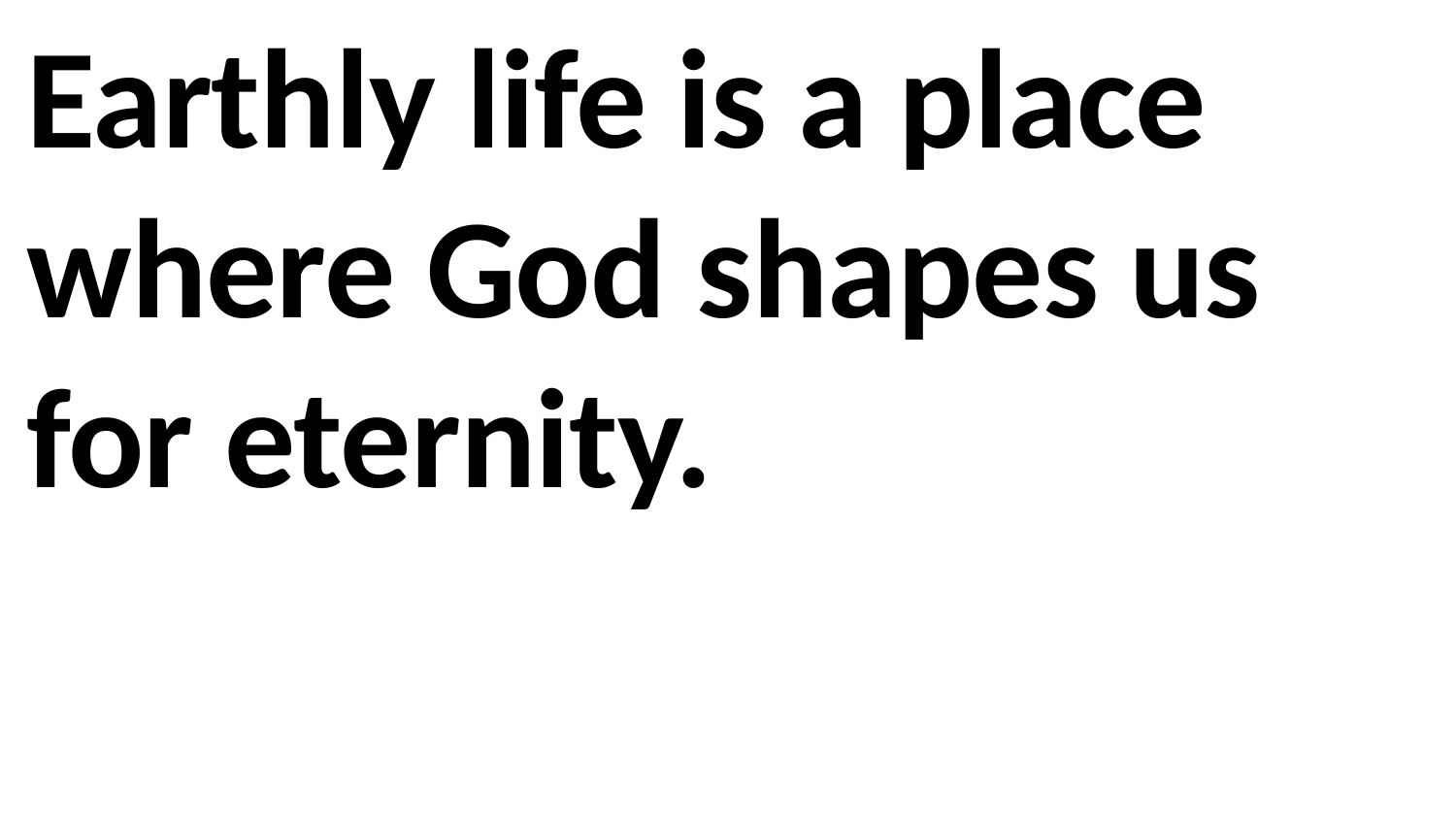

Earthly life is a place where God shapes us for eternity.